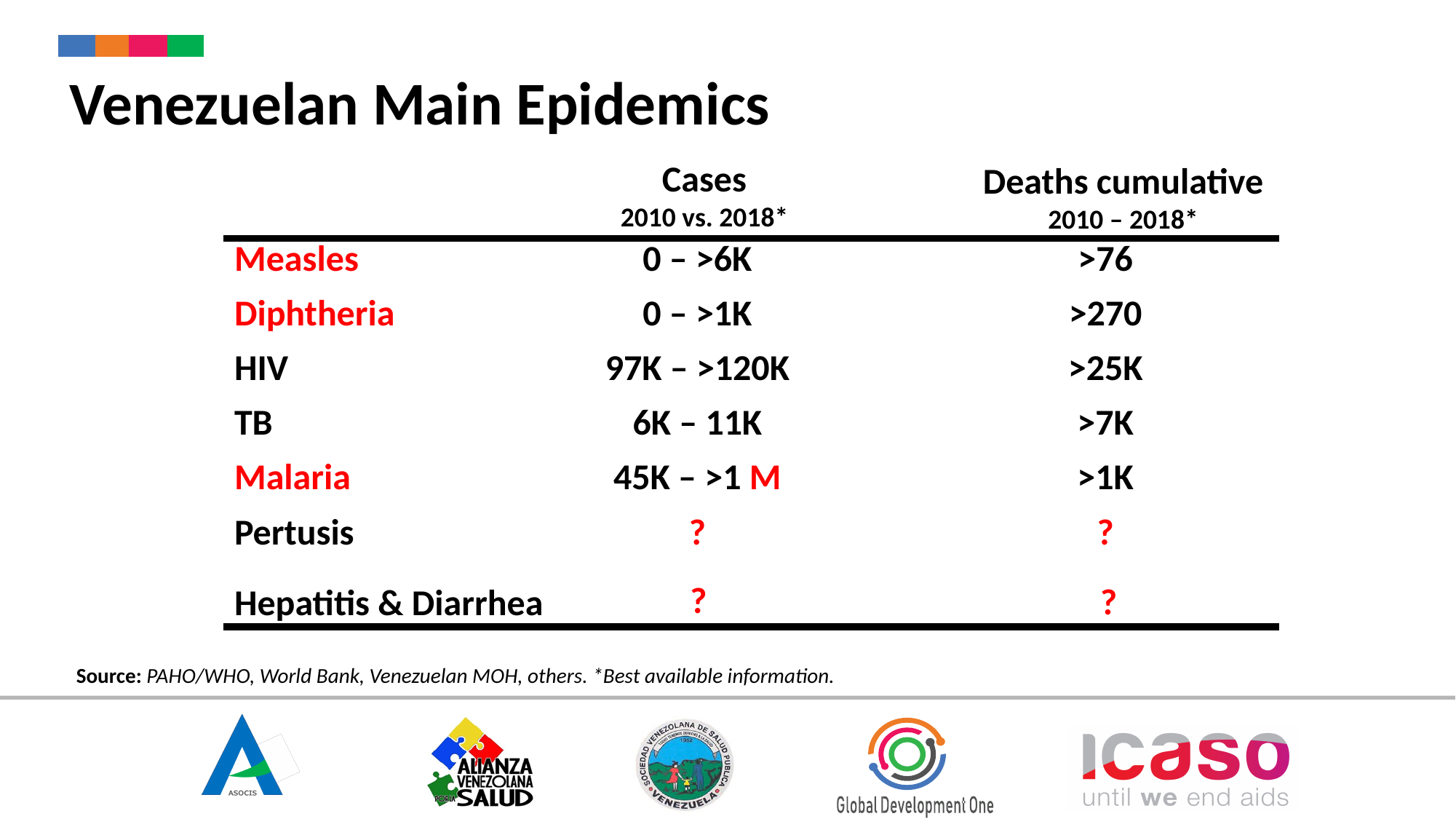

Venezuelan Main Epidemics
Cases
2010 vs. 2018*
Deaths cumulative
2010 – 2018*
| Measles |
| --- |
| Diphtheria |
| HIV |
| TB |
| Malaria |
| Pertusis |
| 0 – >6K |
| --- |
| 0 – >1K |
| 97K – >120K |
| 6K – 11K |
| 45K – >1 M |
| ? |
| >76 |
| --- |
| >270 |
| >25K |
| >7K |
| >1K |
| ? |

?
?
Hepatitis & Diarrhea
Source: PAHO/WHO, World Bank, Venezuelan MOH, others. *Best available information.